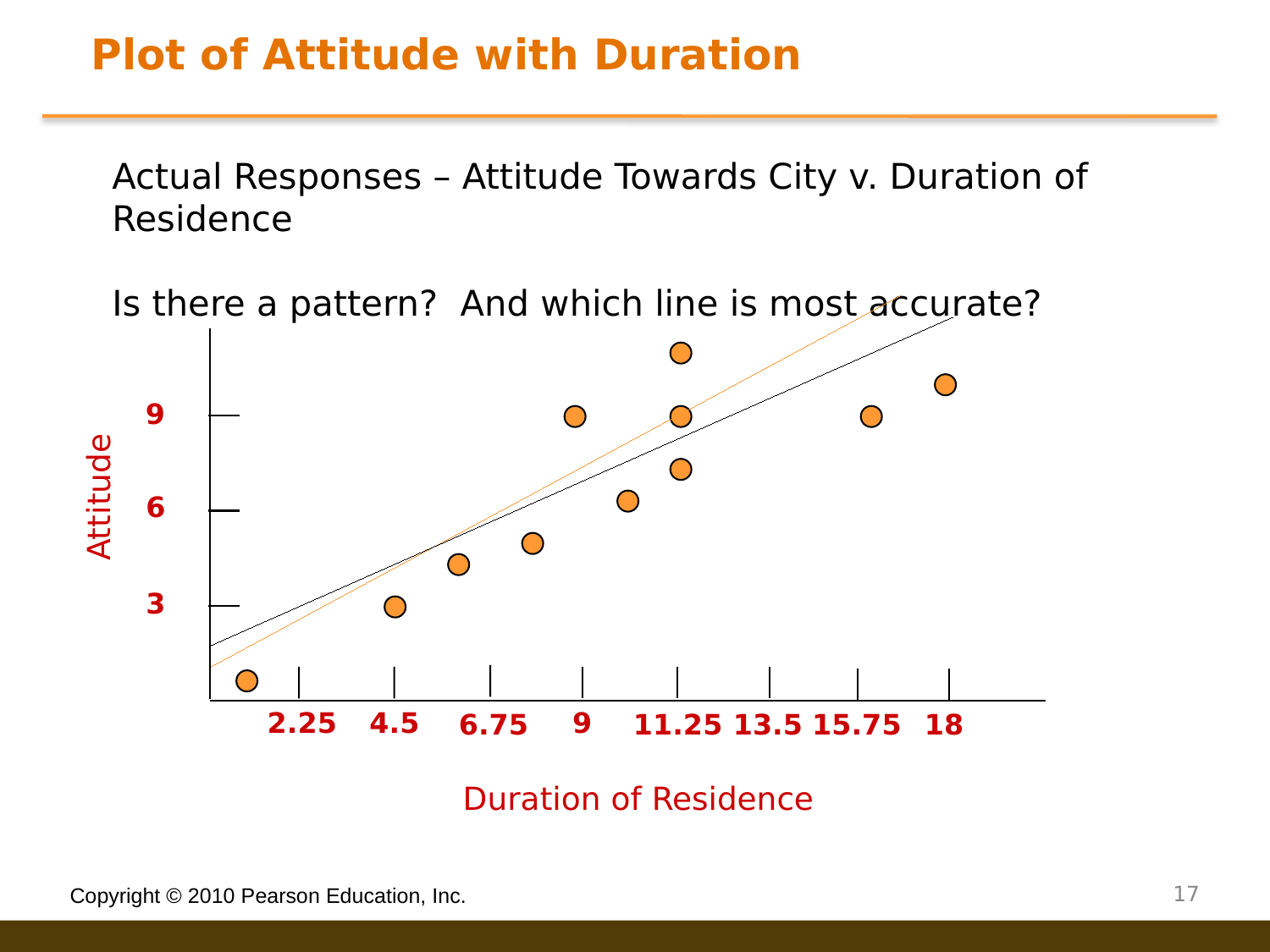

Plot of Attitude with Duration
Actual Responses – Attitude Towards City v. Duration of Residence

Is there a pattern?  And which line is most accurate?

  9

Attitude
 6

 3

2.25
4.5
  9
6.75
 11.25
 13.5
15.75
18

Duration of Residence

17